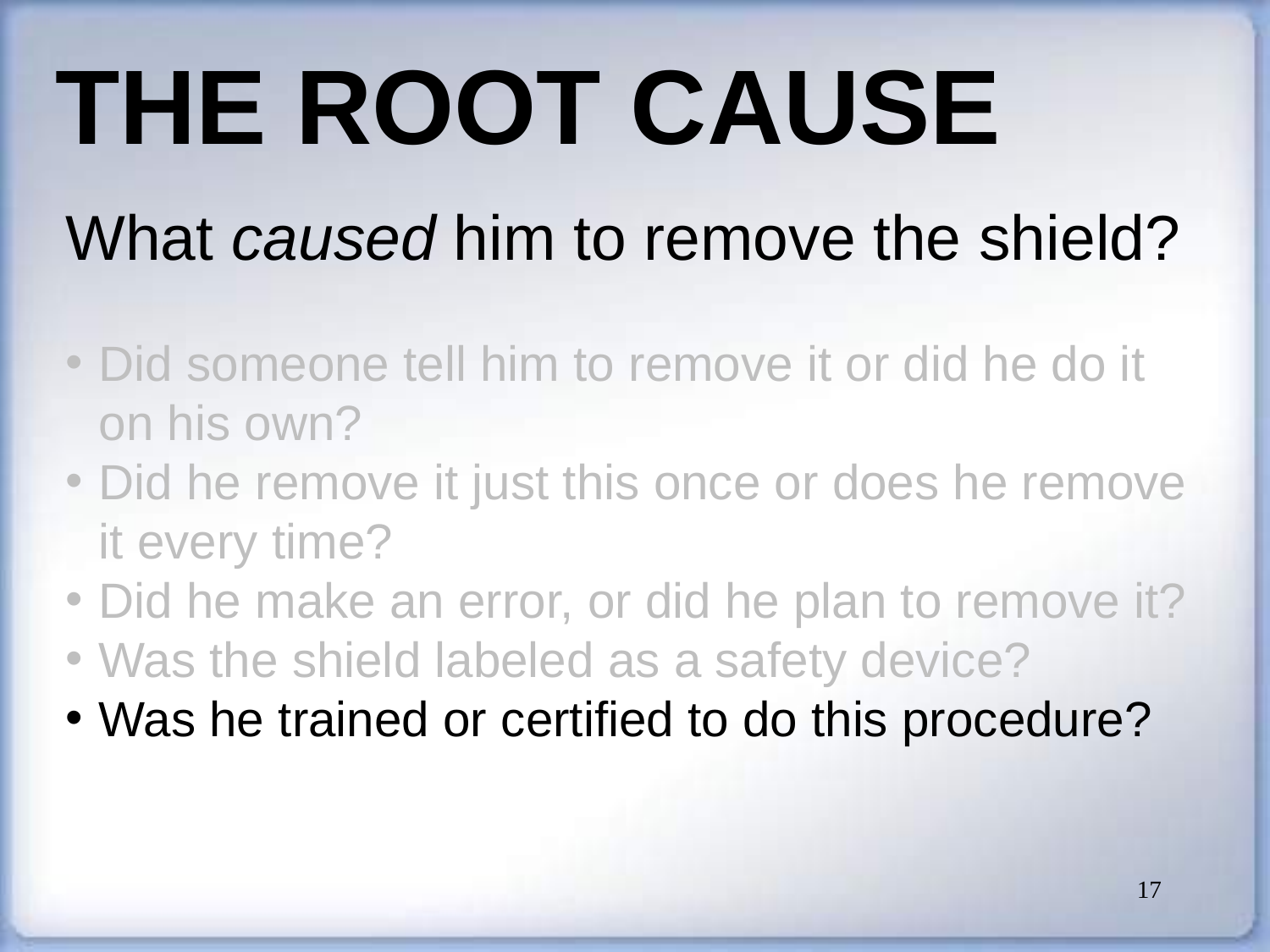

# The Root Cause
What caused him to remove the shield?

Did someone tell him to remove it or did he do it on his own?
Did he remove it just this once or does he remove it every time?
Did he make an error, or did he plan to remove it?
Was the shield labeled as a safety device?
Was he trained or certified to do this procedure?

17